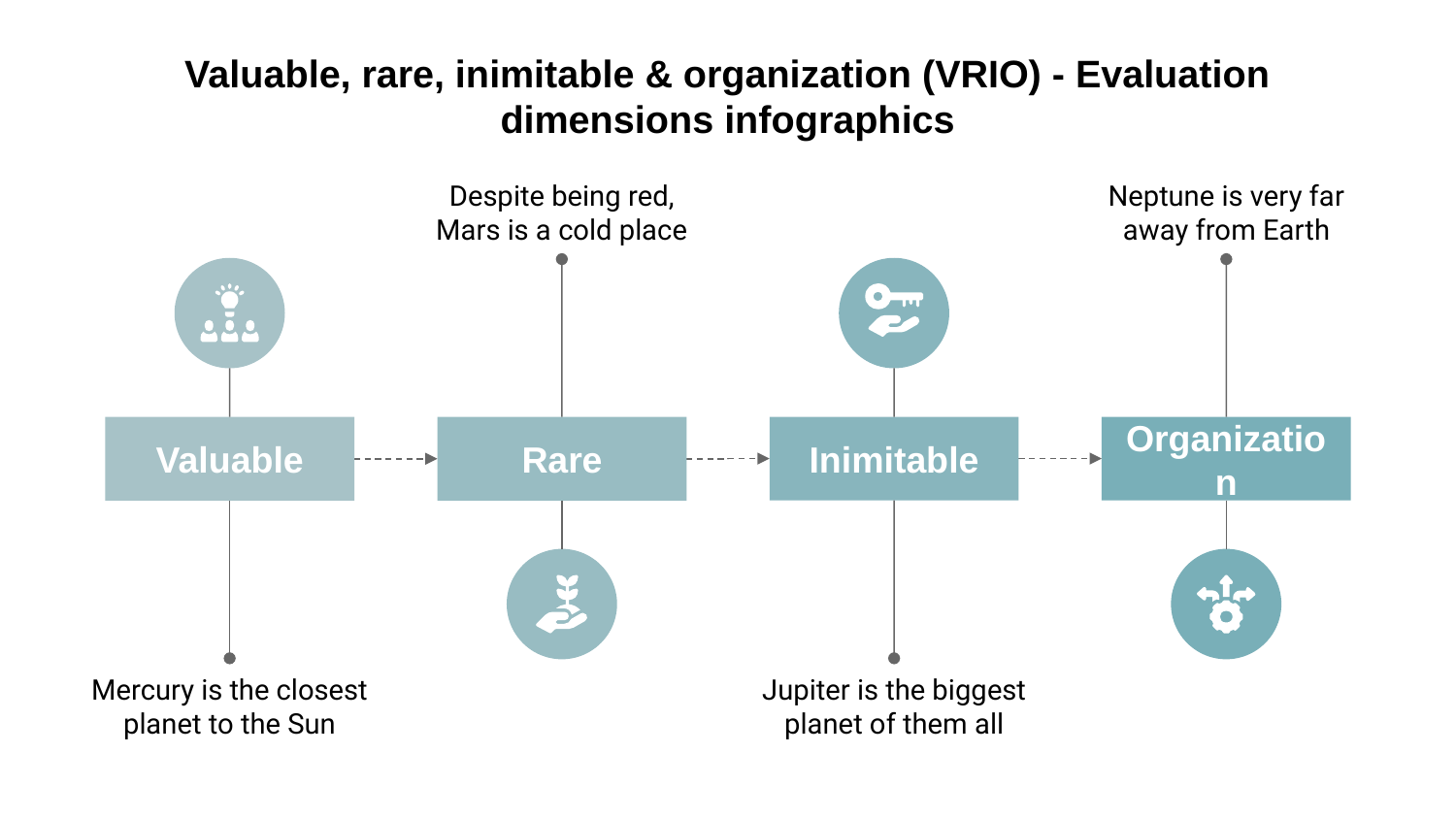

# Valuable, rare, inimitable & organization (VRIO) - Evaluation dimensions infographics
Despite being red, Mars is a cold place
Rare
Neptune is very far away from Earth
Organization

Inimitable
Jupiter is the biggest planet of them all
Valuable
Mercury is the closest planet to the Sun